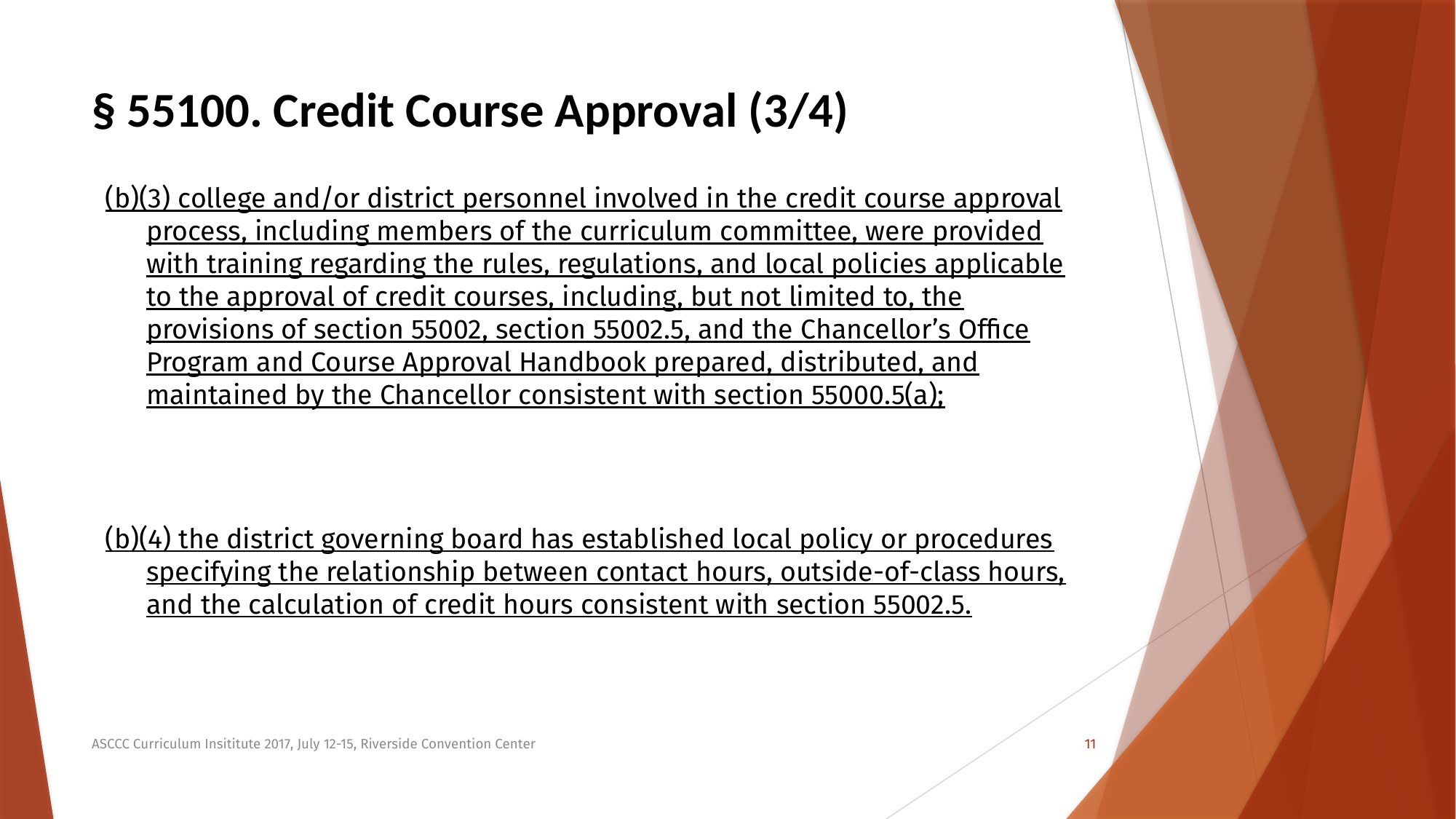

# § 55100. Credit Course Approval (3/4)
(b)(3) college and/or district personnel involved in the credit course approval process, including members of the curriculum committee, were provided with training regarding the rules, regulations, and local policies applicable to the approval of credit courses, including, but not limited to, the provisions of section 55002, section 55002.5, and the Chancellor’s Office Program and Course Approval Handbook prepared, distributed, and maintained by the Chancellor consistent with section 55000.5(a);

(b)(4) the district governing board has established local policy or procedures specifying the relationship between contact hours, outside-of-class hours, and the calculation of credit hours consistent with section 55002.5.
ASCCC Curriculum Insititute 2017, July 12-15, Riverside Convention Center
11